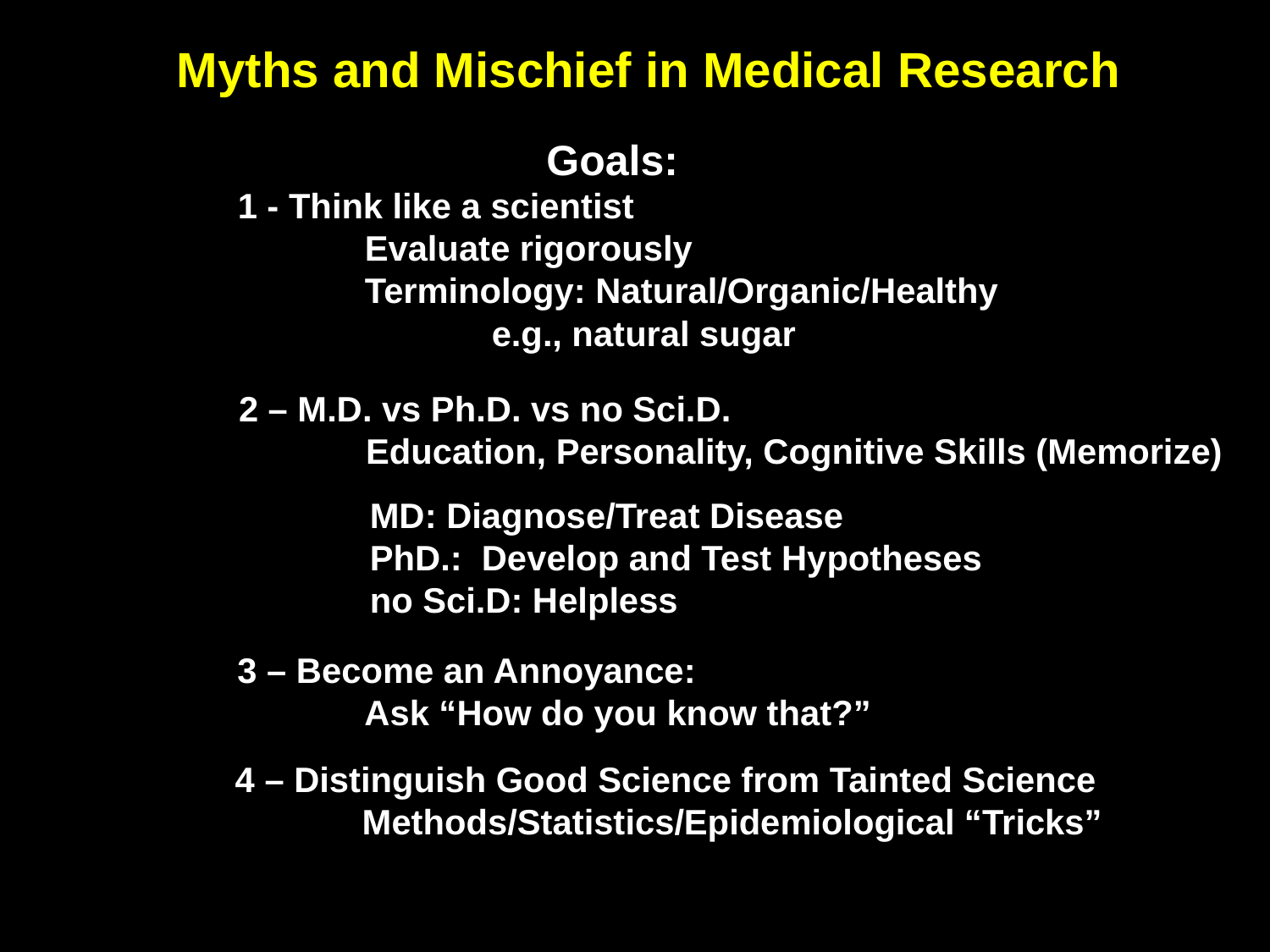

Myths and Mischief in Medical Research
Goals:
1 - Think like a scientist
	Evaluate rigorously
	Terminology: Natural/Organic/Healthy
		e.g., natural sugar
2 – M.D. vs Ph.D. vs no Sci.D.
	Education, Personality, Cognitive Skills (Memorize)
	MD: Diagnose/Treat Disease
	PhD.:  Develop and Test Hypotheses
	no Sci.D: Helpless
3 – Become an Annoyance:
	Ask “How do you know that?”
4 – Distinguish Good Science from Tainted Science
	Methods/Statistics/Epidemiological “Tricks”